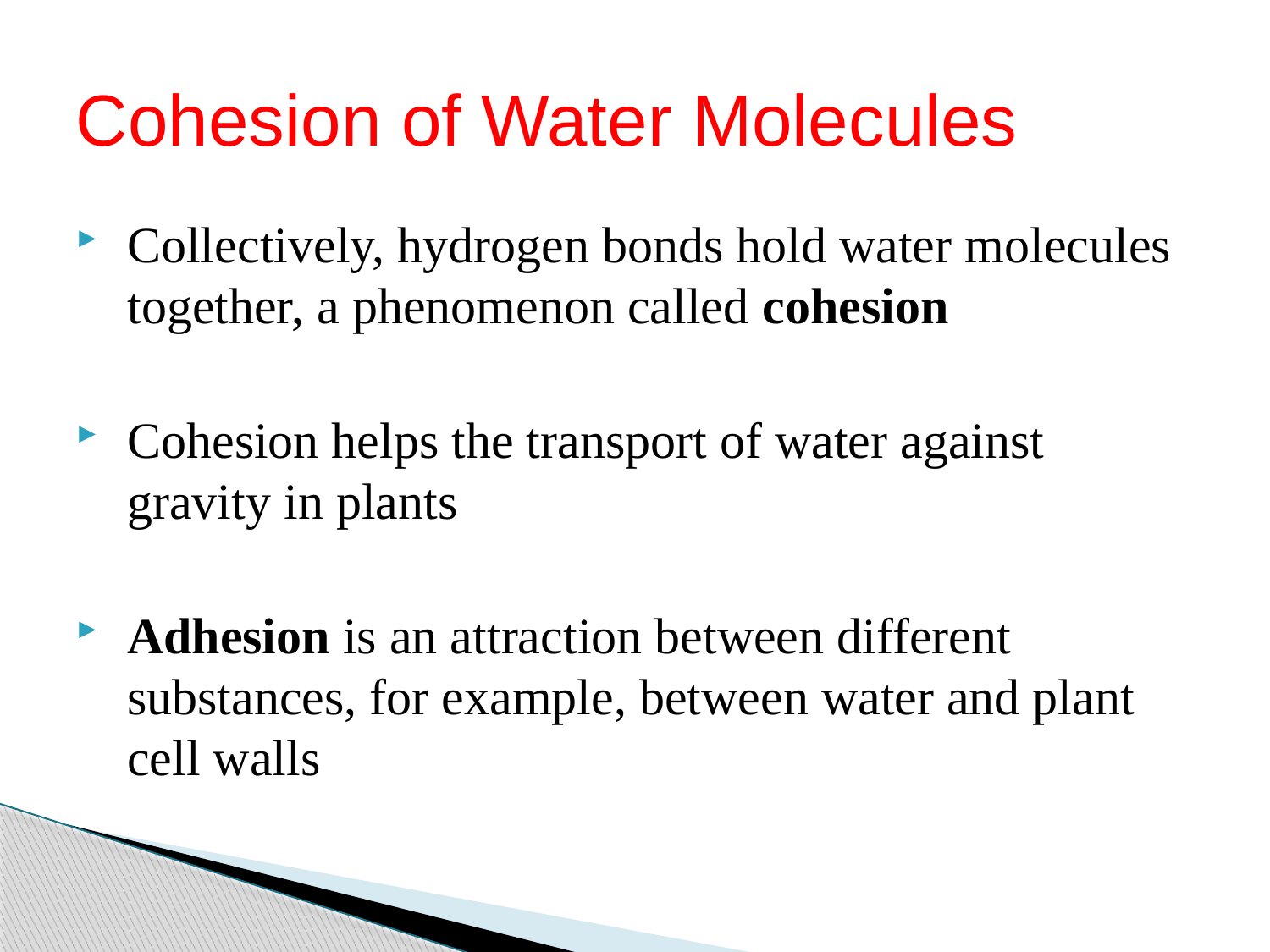

# Cohesion of Water Molecules
Collectively, hydrogen bonds hold water molecules together, a phenomenon called cohesion

Cohesion helps the transport of water against gravity in plants

Adhesion is an attraction between different substances, for example, between water and plant cell walls